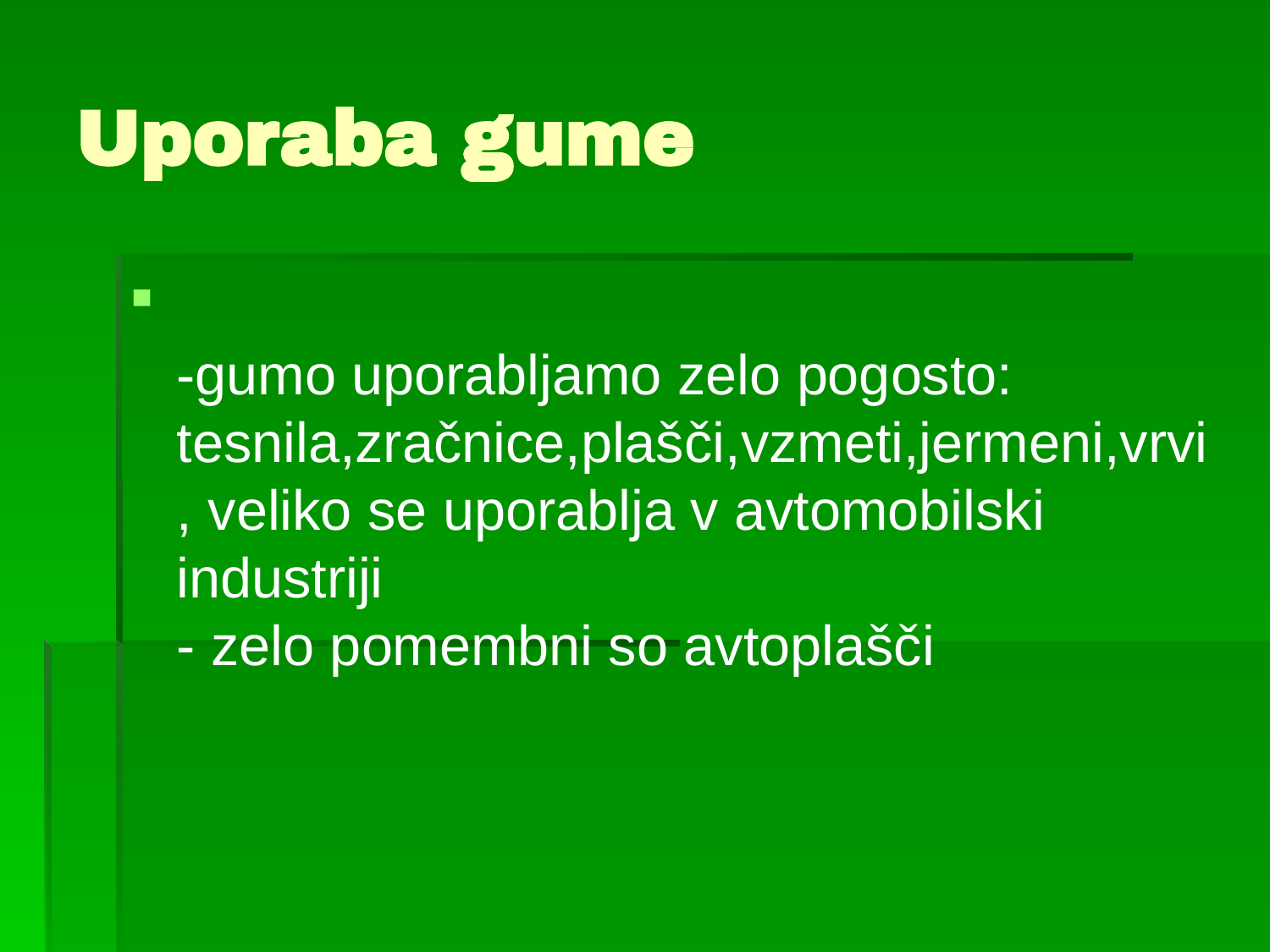

# Uporaba gume
-gumo uporabljamo zelo pogosto:
tesnila,zračnice,plašči,vzmeti,jermeni,vrvi, veliko se uporablja v avtomobilski industriji
- zelo pomembni so avtoplašči